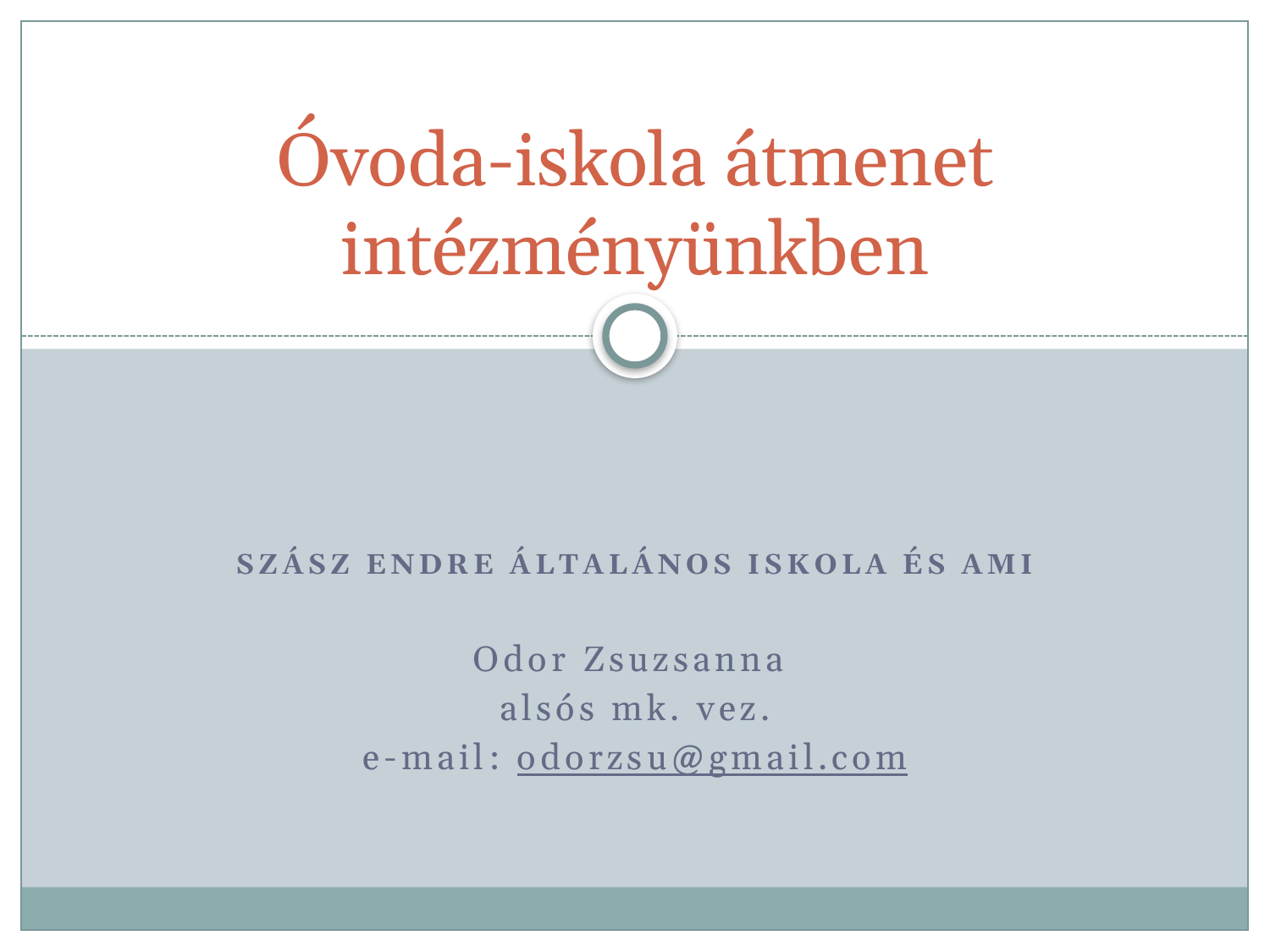

# Óvoda-iskola átmenet intézményünkben
Szász Endre Általános Iskola és AMI

Odor Zsuzsanna
alsós mk. vez.
e-mail: odorzsu@gmail.com